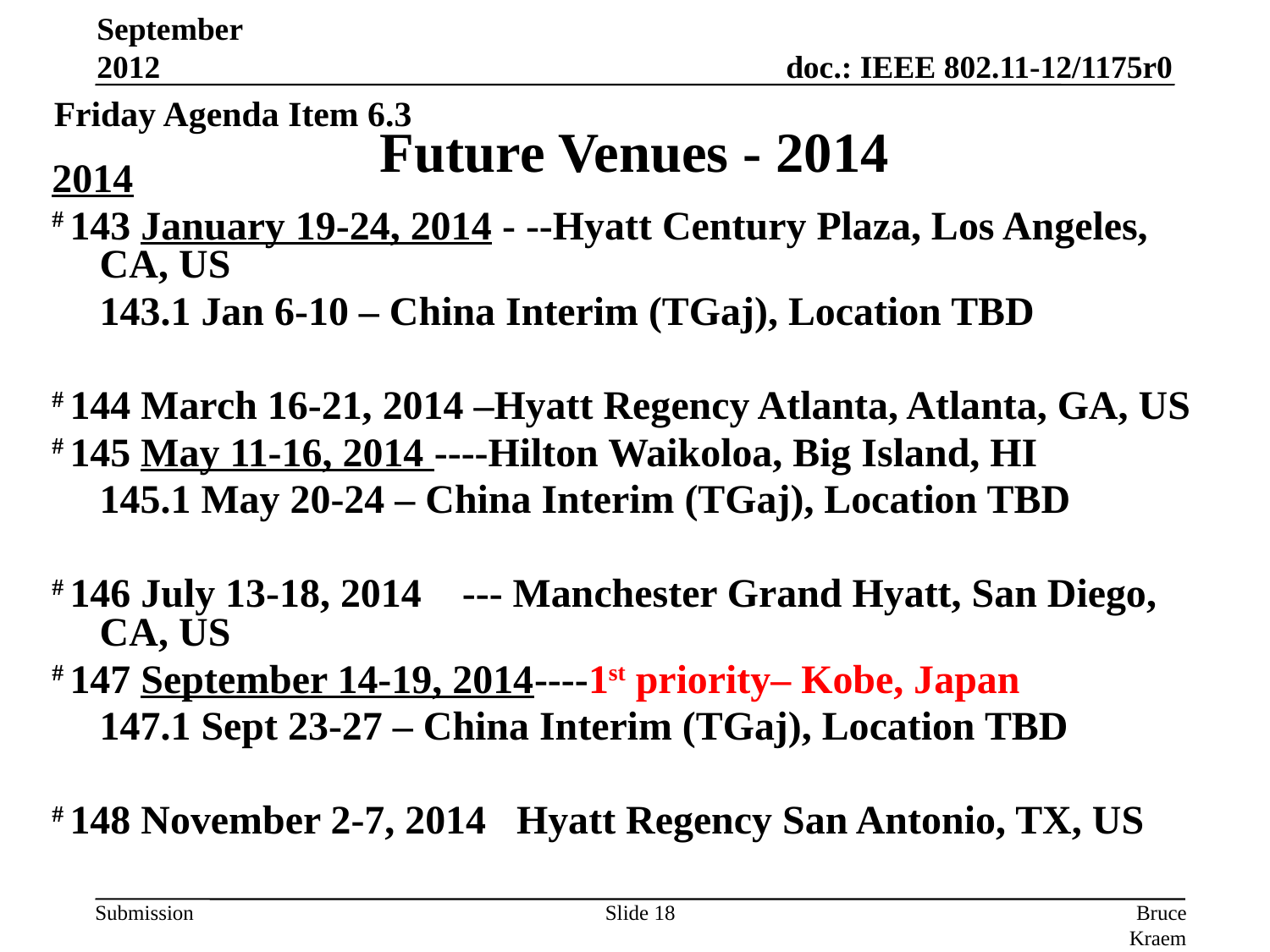

September 2012
Friday Agenda Item 6.3
# Future Venues - 2014
2014
# 143 January 19-24, 2014 - --Hyatt Century Plaza, Los Angeles, CA, US
	143.1 Jan 6-10 – China Interim (TGaj), Location TBD

# 144 March 16-21, 2014 –Hyatt Regency Atlanta, Atlanta, GA, US
# 145 May 11-16, 2014 ----Hilton Waikoloa, Big Island, HI
	145.1 May 20-24 – China Interim (TGaj), Location TBD

# 146 July 13-18, 2014    --- Manchester Grand Hyatt, San Diego, CA, US
# 147 September 14-19, 2014----1st priority– Kobe, Japan
	147.1 Sept 23-27 – China Interim (TGaj), Location TBD

# 148 November 2-7, 2014   Hyatt Regency San Antonio, TX, US

Slide 18
Bruce Kraemer, Marvell